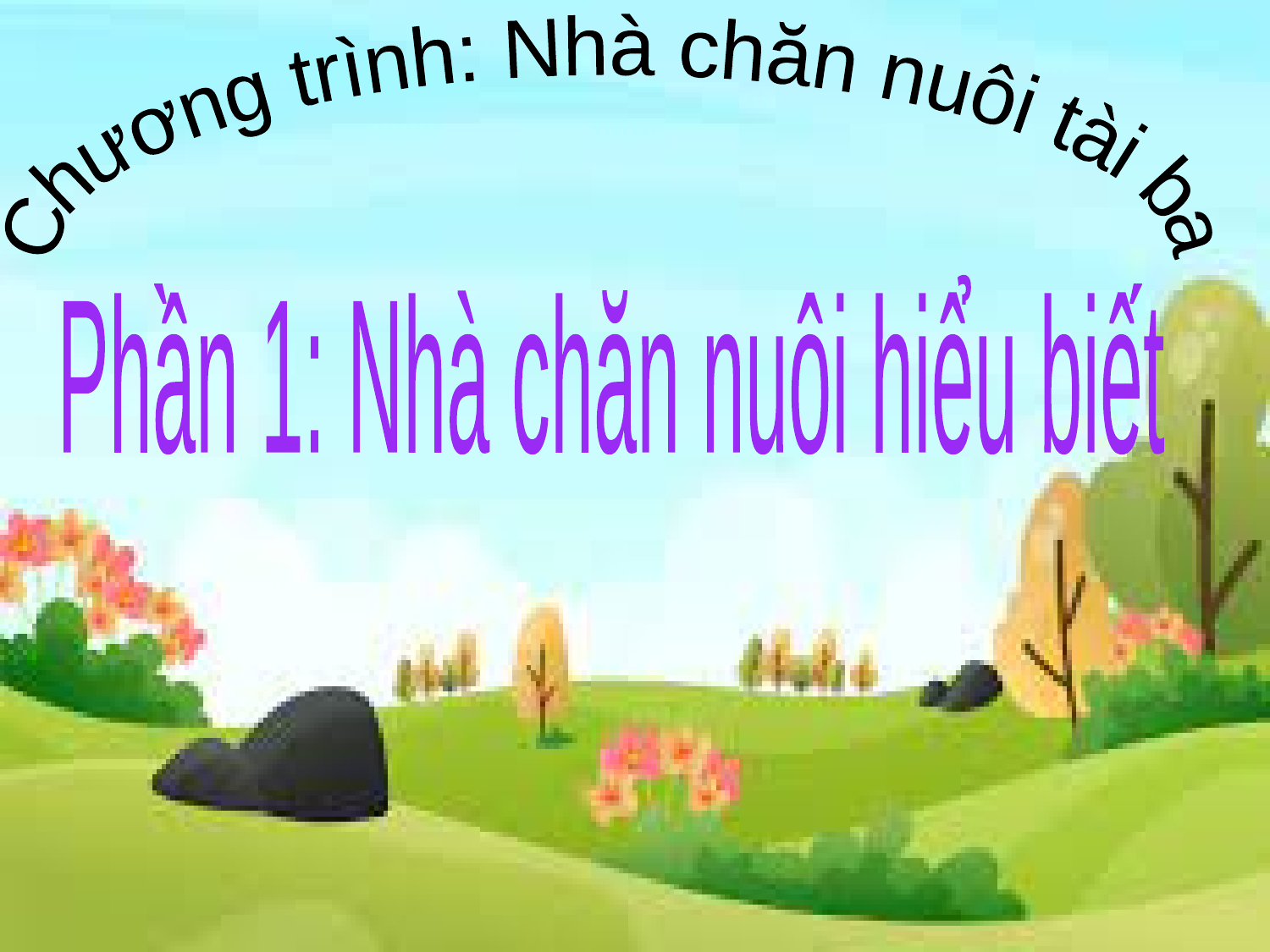

#
Chương trình: Nhà chăn nuôi tài ba

Phần 1: Nhà chăn nuôi hiểu biết